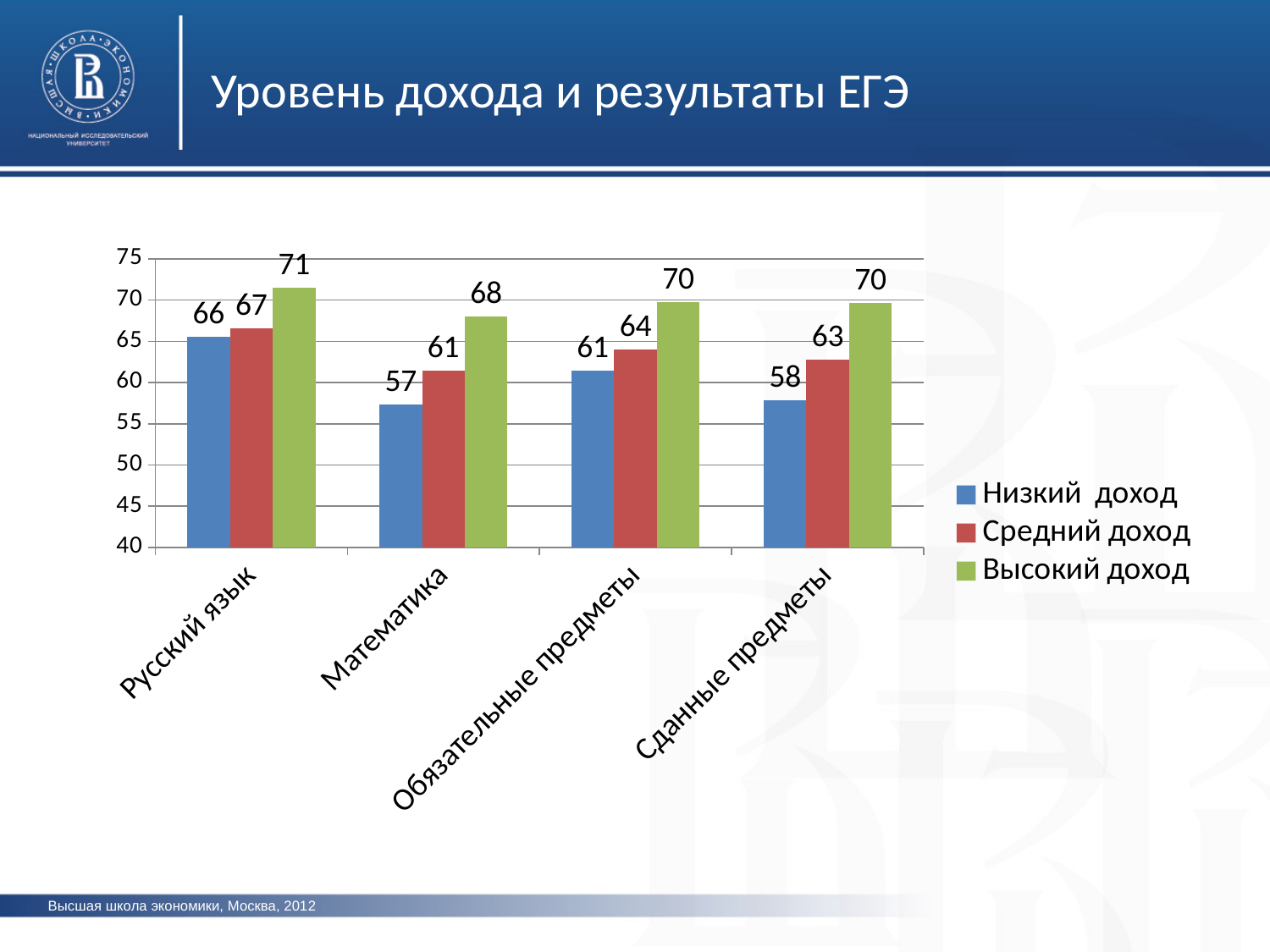

Уровень дохода и результаты ЕГЭ

### Chart

| Category | Низкий  доход | Средний доход | Высокий доход |
|---|---|---|---|
| Русский язык | 65.55 | 66.61 | 71.46 |
| Математика | 57.349999999999994 | 61.42 | 68.02 |
| Обязательные предметы | 61.449999999999996 | 64.02 | 69.74 |
| Сданные предметы | 57.83 | 62.78 | 69.67999999999998 |
Высшая школа экономики, Москва, 2012